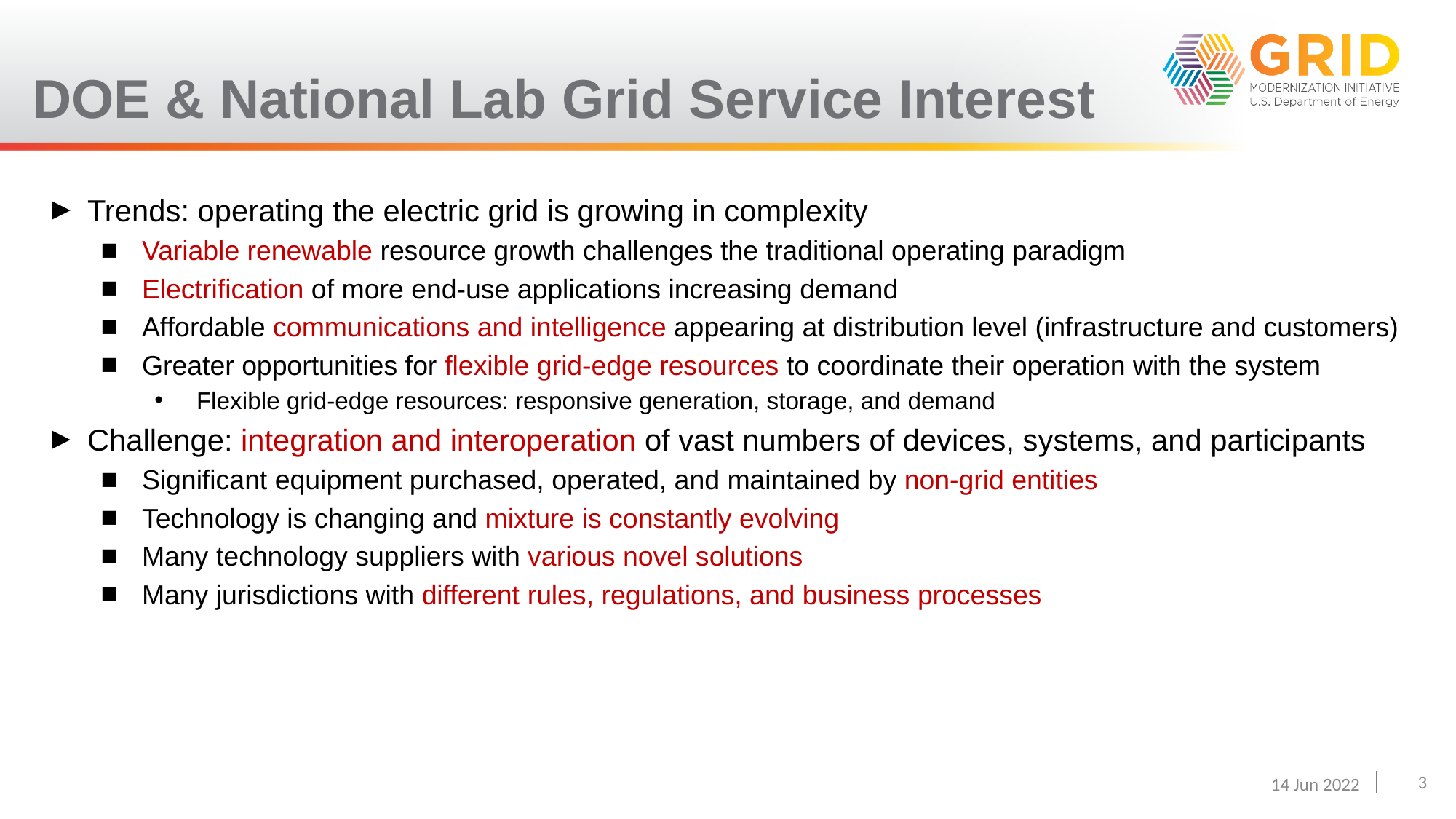

# DOE & National Lab Grid Service Interest
Trends: operating the electric grid is growing in complexity
Variable renewable resource growth challenges the traditional operating paradigm
Electrification of more end-use applications increasing demand
Affordable communications and intelligence appearing at distribution level (infrastructure and customers)
Greater opportunities for flexible grid-edge resources to coordinate their operation with the system
Flexible grid-edge resources: responsive generation, storage, and demand
Challenge: integration and interoperation of vast numbers of devices, systems, and participants
Significant equipment purchased, operated, and maintained by non-grid entities
Technology is changing and mixture is constantly evolving
Many technology suppliers with various novel solutions
Many jurisdictions with different rules, regulations, and business processes
3
14 Jun 2022